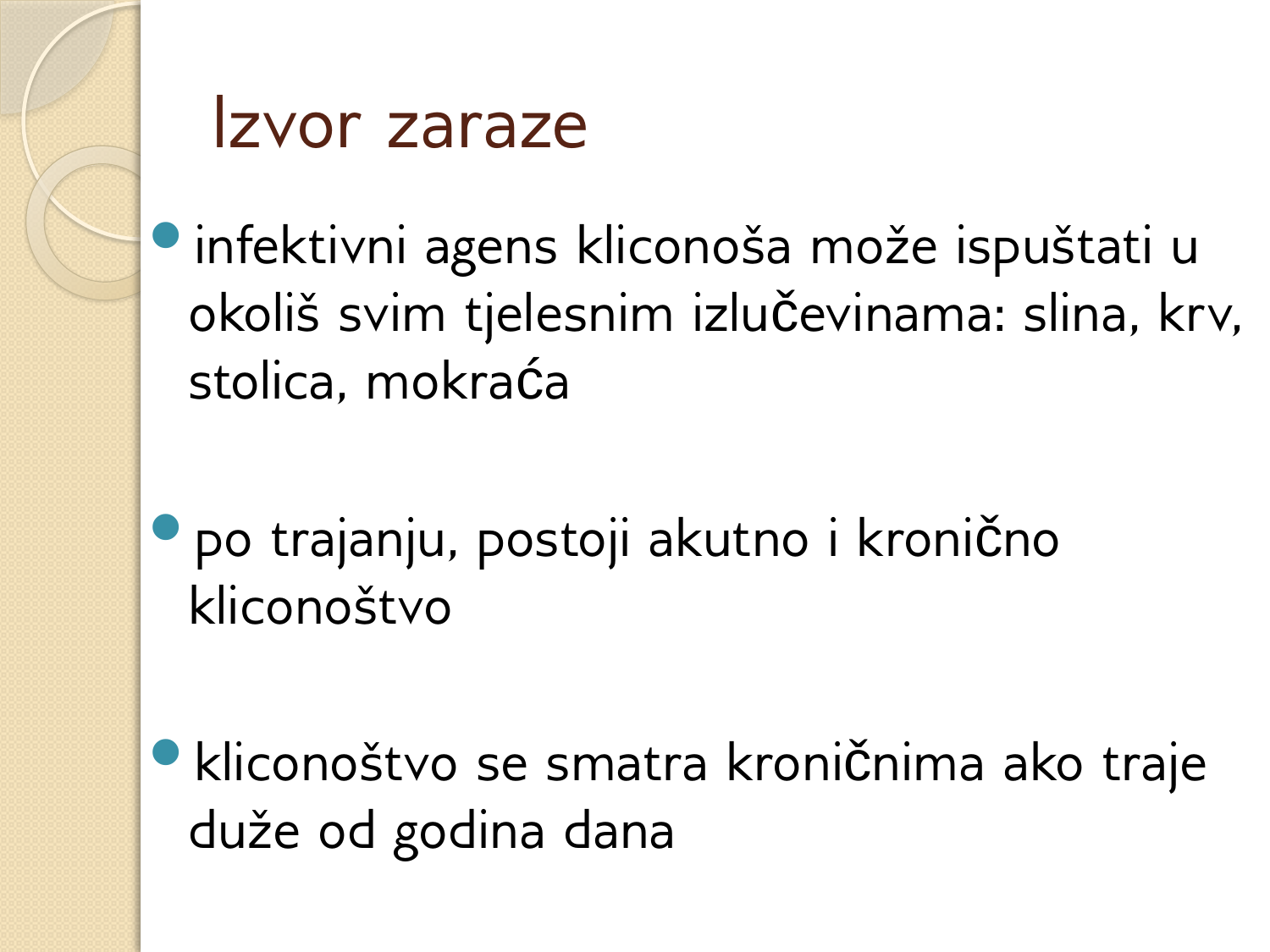

# Izvor zaraze
infektivni agens kliconoša može ispuštati u okoliš svim tjelesnim izlučevinama: slina, krv, stolica, mokraća

po trajanju, postoji akutno i kronično kliconoštvo

kliconoštvo se smatra kroničnima ako traje duže od godina dana